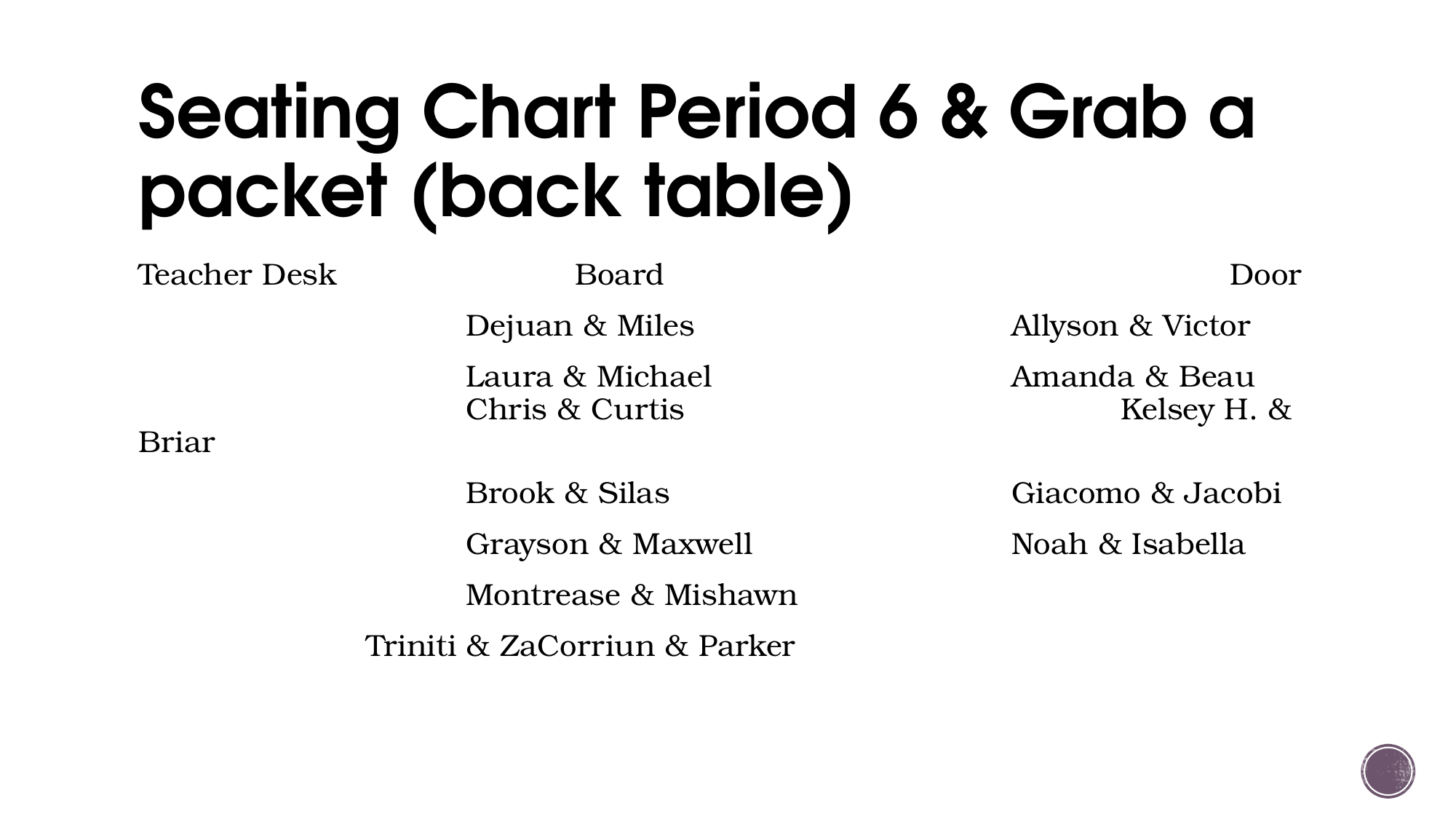

# Seating Chart Period 6 & Grab a packet (back table)
Teacher Desk			Board						Door
			Dejuan & Miles			Allyson & Victor
			Laura & Michael			Amanda & Beau			Chris & Curtis				Kelsey H. & Briar
			Brook & Silas				Giacomo & Jacobi
			Grayson & Maxwell			Noah & Isabella
			Montrease & Mishawn
		 Triniti & ZaCorriun & Parker